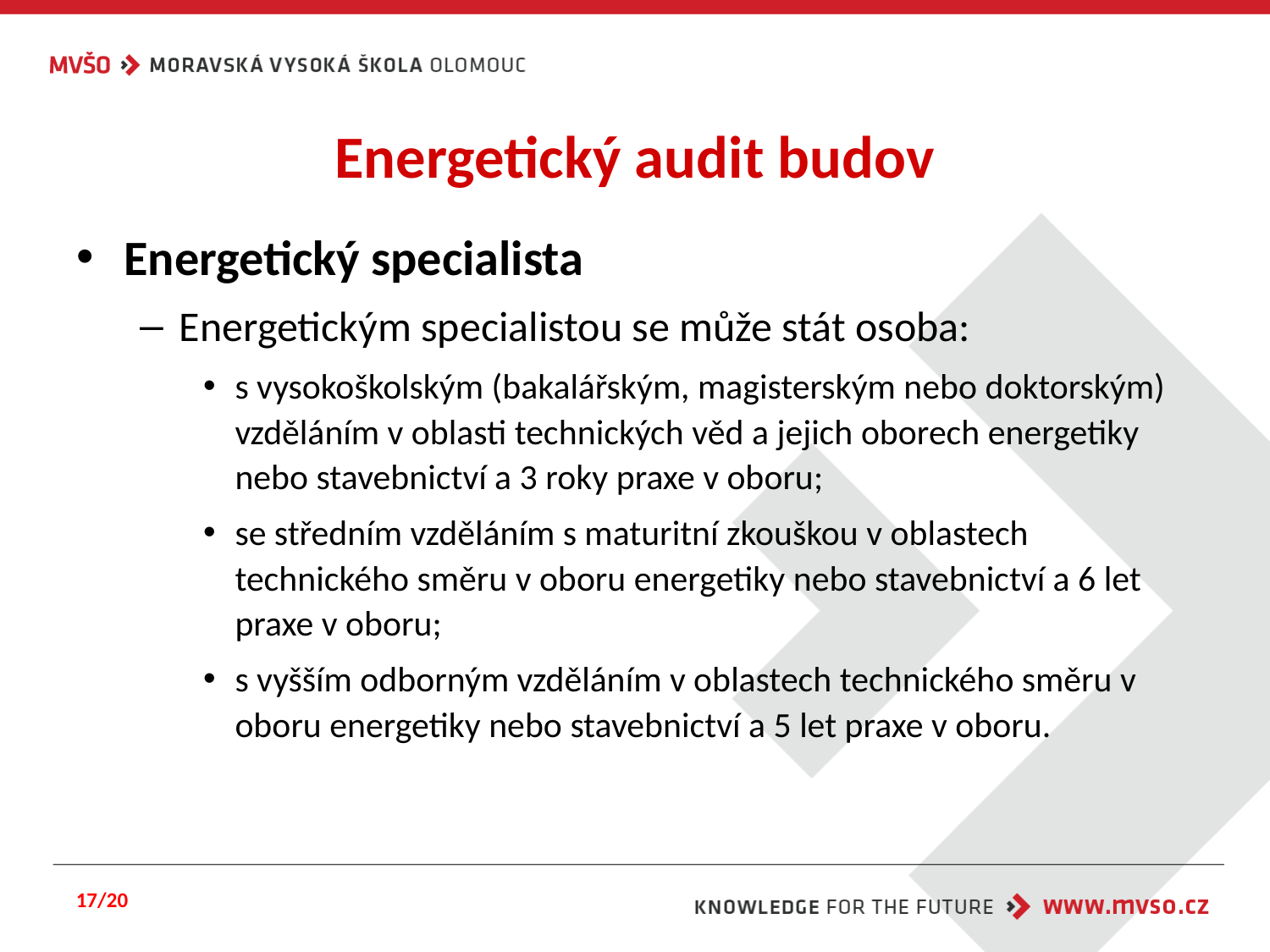

# Energetický audit budov
Energetický specialista
Energetickým specialistou se může stát osoba:
s vysokoškolským (bakalářským, magisterským nebo doktorským) vzděláním v oblasti technických věd a jejich oborech energetiky nebo stavebnictví a 3 roky praxe v oboru;
se středním vzděláním s maturitní zkouškou v oblastech technického směru v oboru energetiky nebo stavebnictví a 6 let praxe v oboru;
s vyšším odborným vzděláním v oblastech technického směru v oboru energetiky nebo stavebnictví a 5 let praxe v oboru.
17/20